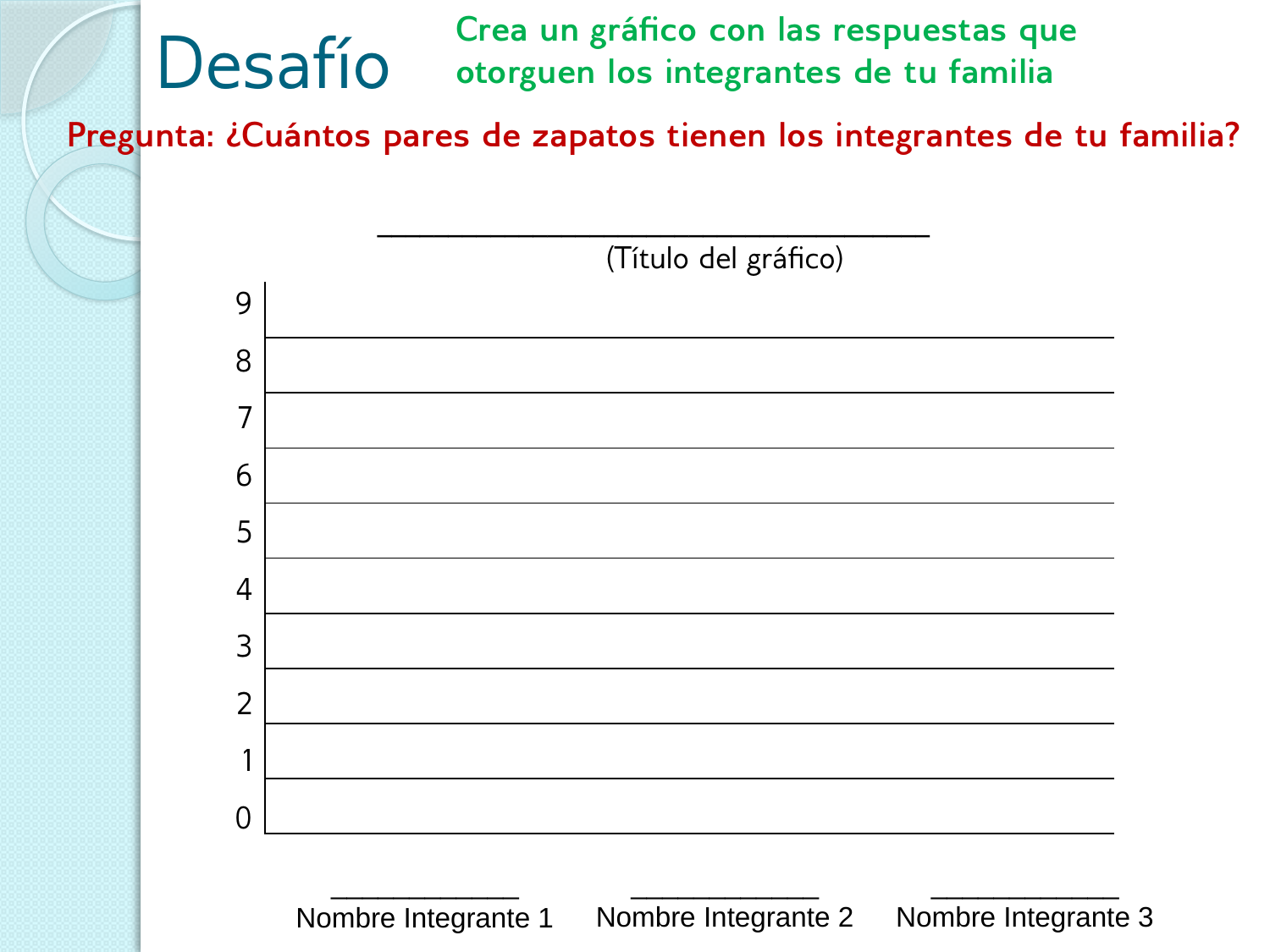

Crea un gráfico con las respuestas que otorguen los integrantes de tu familia
# Desafío

Pregunta: ¿Cuántos pares de zapatos tienen los integrantes de tu familia?
_______________________________________
(Título del gráfico)

9
8
7
6
5
4
3
2
1
0
|  |  |  |  |
| --- | --- | --- | --- |
|  |  |  |  |
|  |  |  |  |
|  |  |  |  |
|  |  |  |  |
|  |  |  |  |
|  |  |  |  |
|  |  |  |  |
|  |  |  |  |
|  |  |  |  |
____________
Nombre Integrante 3
____________
Nombre Integrante 2
____________
Nombre Integrante 1